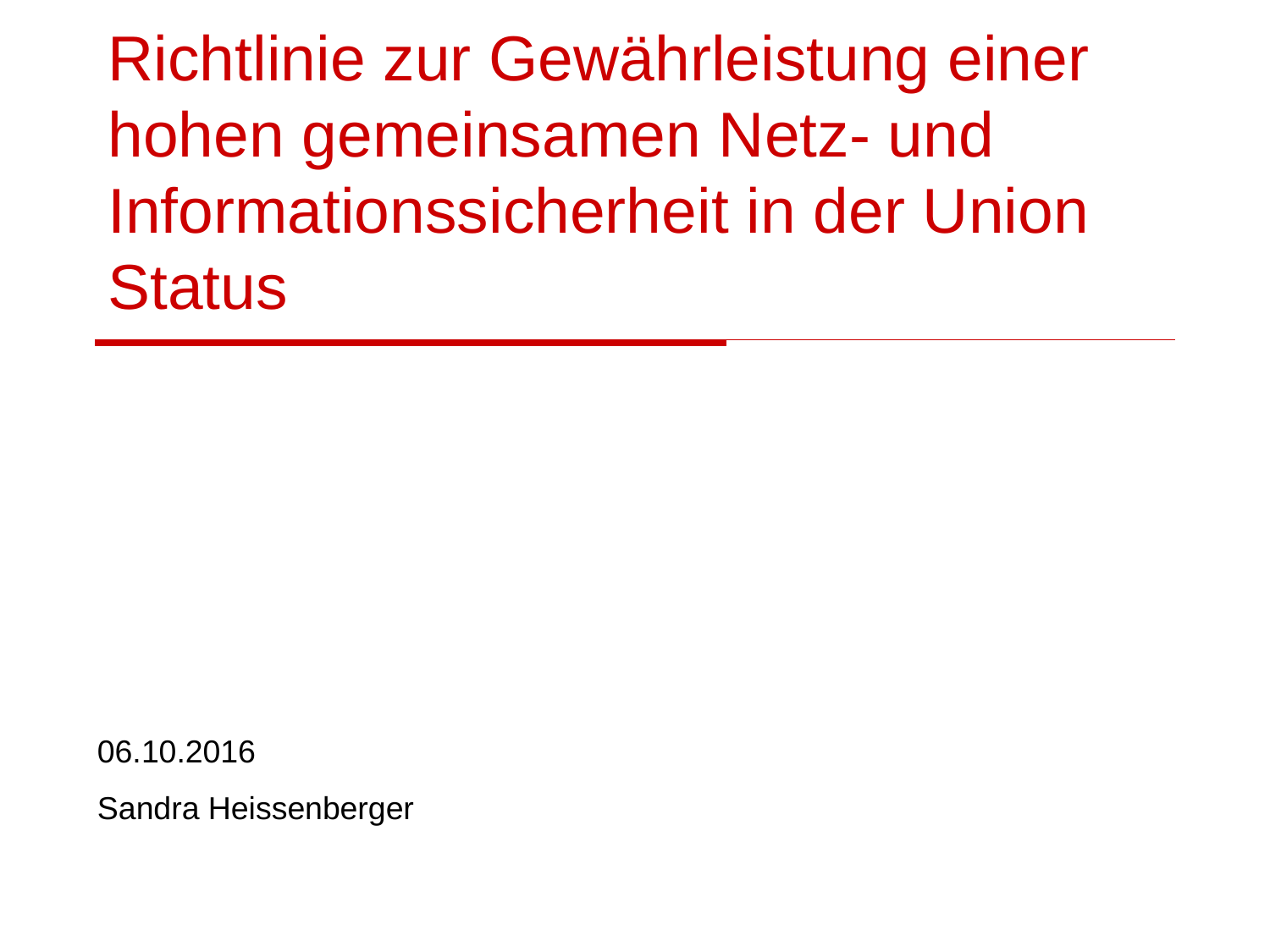

# Richtlinie zur Gewährleistung einer hohen gemeinsamen Netz- und Informationssicherheit in der Union Status
06.10.2016
Sandra Heissenberger